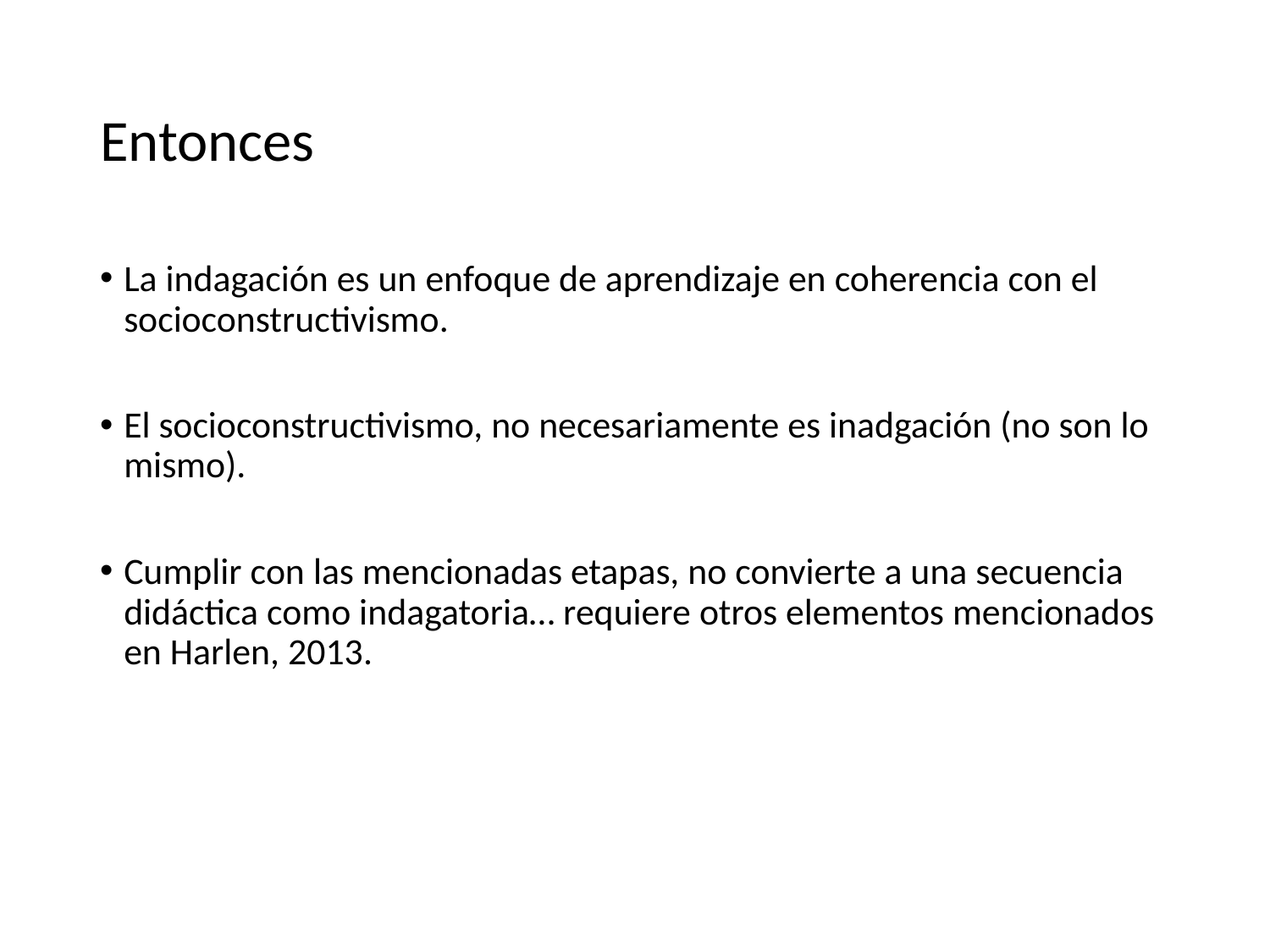

# Entonces
La indagación es un enfoque de aprendizaje en coherencia con el socioconstructivismo.

El socioconstructivismo, no necesariamente es inadgación (no son lo mismo).

Cumplir con las mencionadas etapas, no convierte a una secuencia didáctica como indagatoria… requiere otros elementos mencionados en Harlen, 2013.